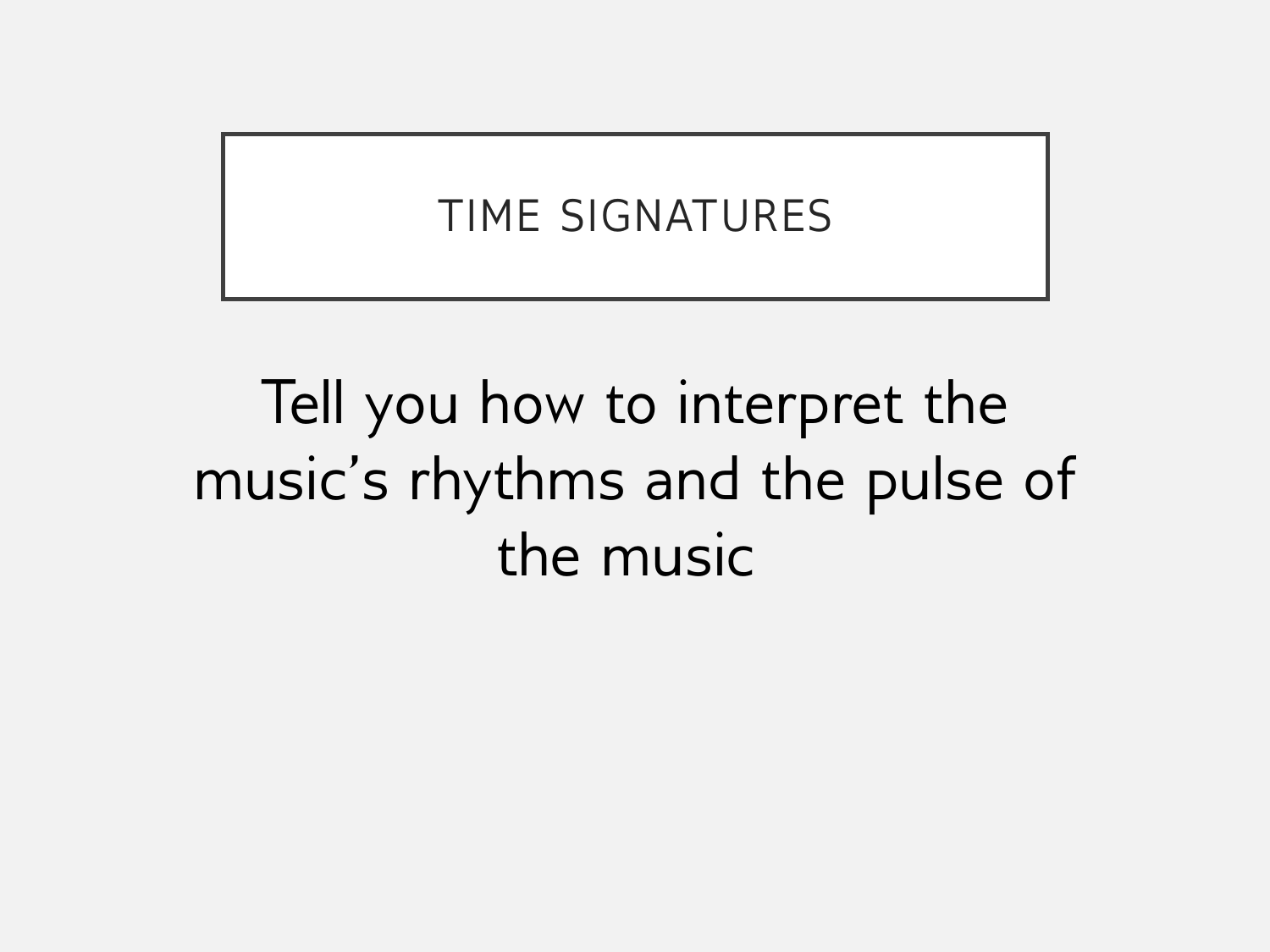

# Time Signatures
Tell you how to interpret the music’s rhythms and the pulse of the music